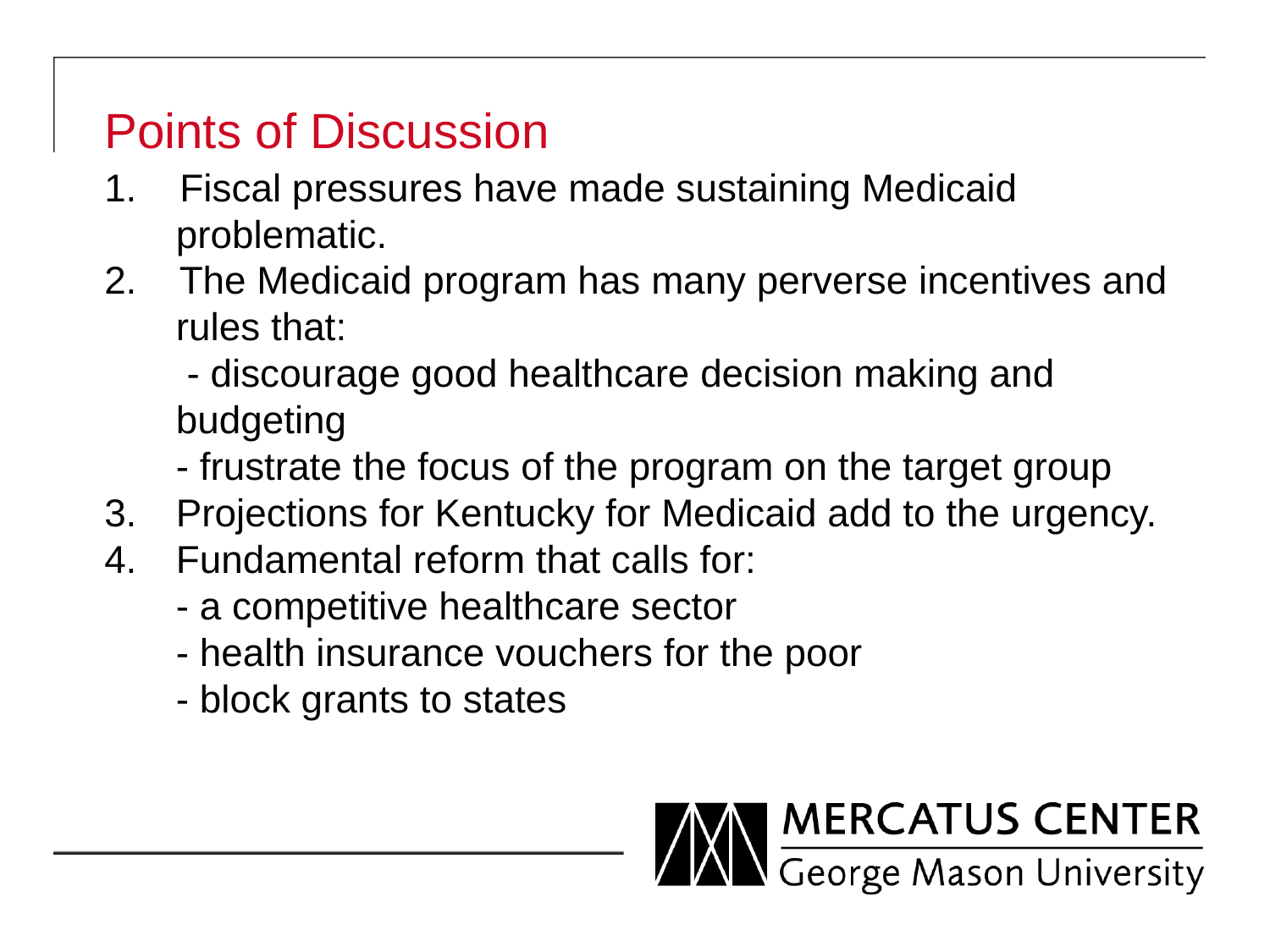

# Points of Discussion
1.    Fiscal pressures have made sustaining Medicaid problematic.
2.    The Medicaid program has many perverse incentives and rules that:
	 - discourage good healthcare decision making and budgeting
	- frustrate the focus of the program on the target group
Projections for Kentucky for Medicaid add to the urgency.
Fundamental reform that calls for:
	- a competitive healthcare sector
	- health insurance vouchers for the poor
	- block grants to states